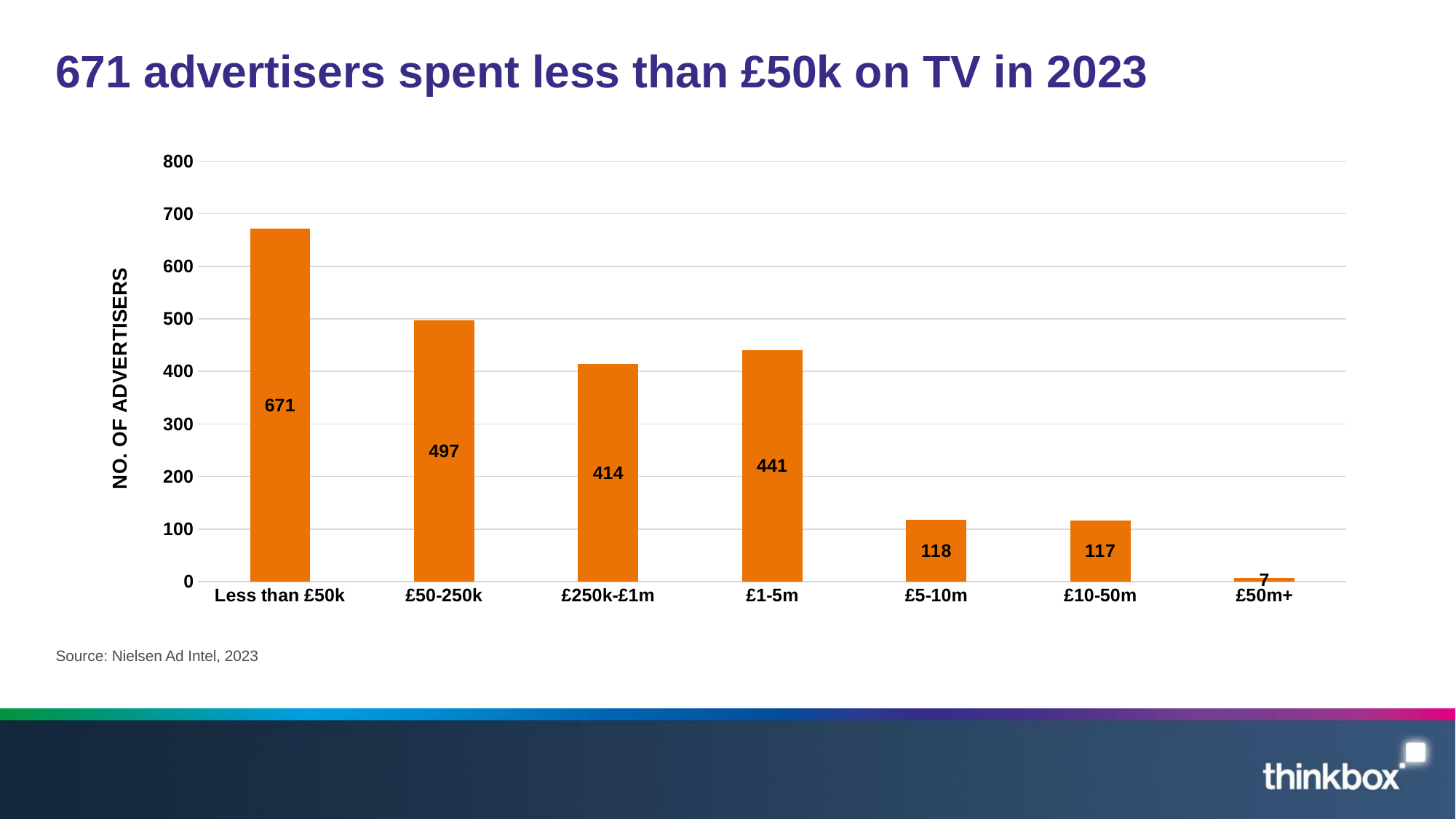

# 671 advertisers spent less than £50k on TV in 2023

### Chart

| Category | Series 1 |
|---|---|
| Less than £50k | 671.0 |
| £50-250k | 497.0 |
| £250k-£1m | 414.0 |
| £1-5m | 441.0 |
| £5-10m | 118.0 |
| £10-50m | 117.0 |
| £50m+ | 7.0 |
Source: Nielsen Ad Intel, 2023